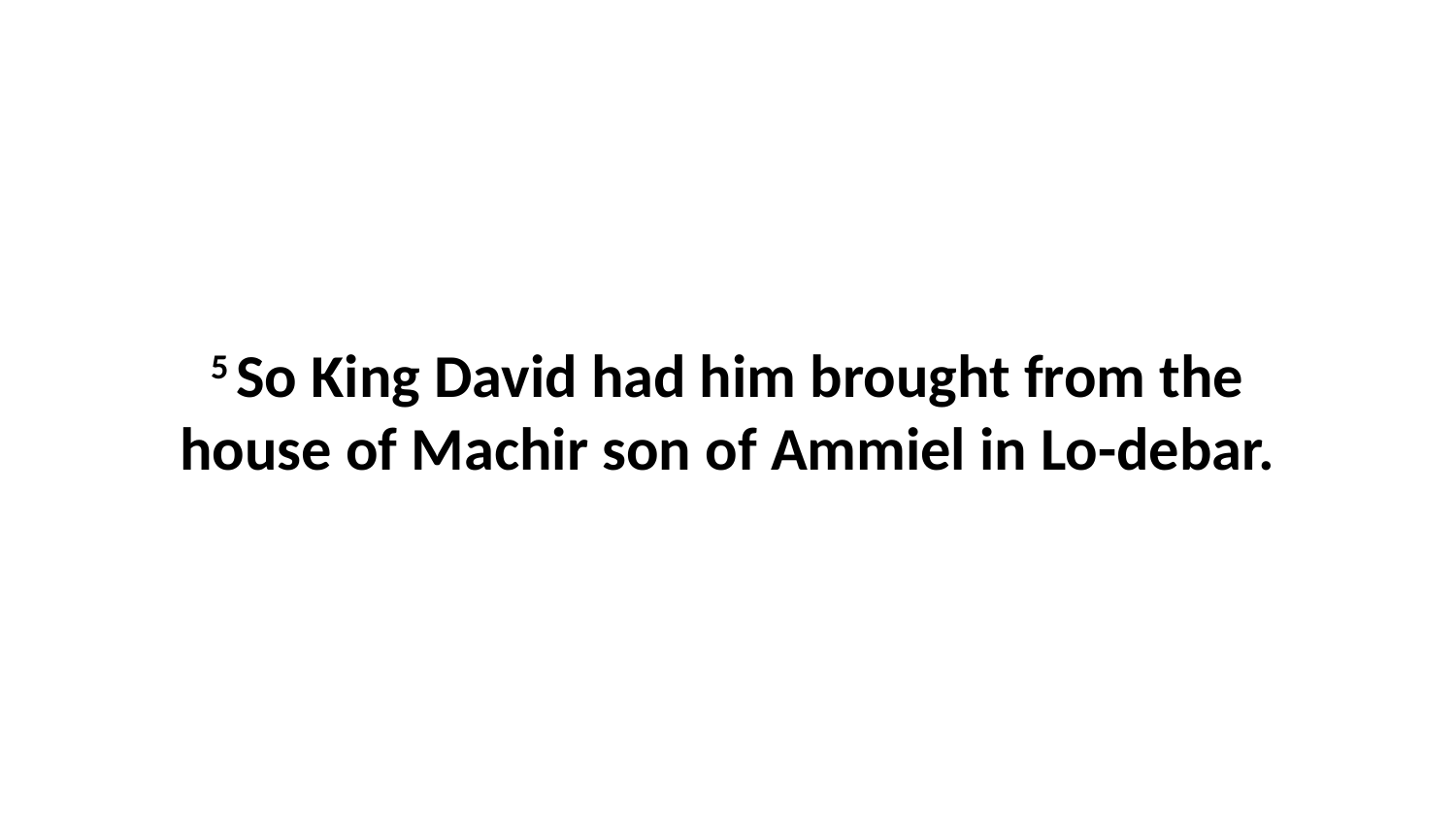

5 So King David had him brought from the house of Machir son of Ammiel in Lo-debar.